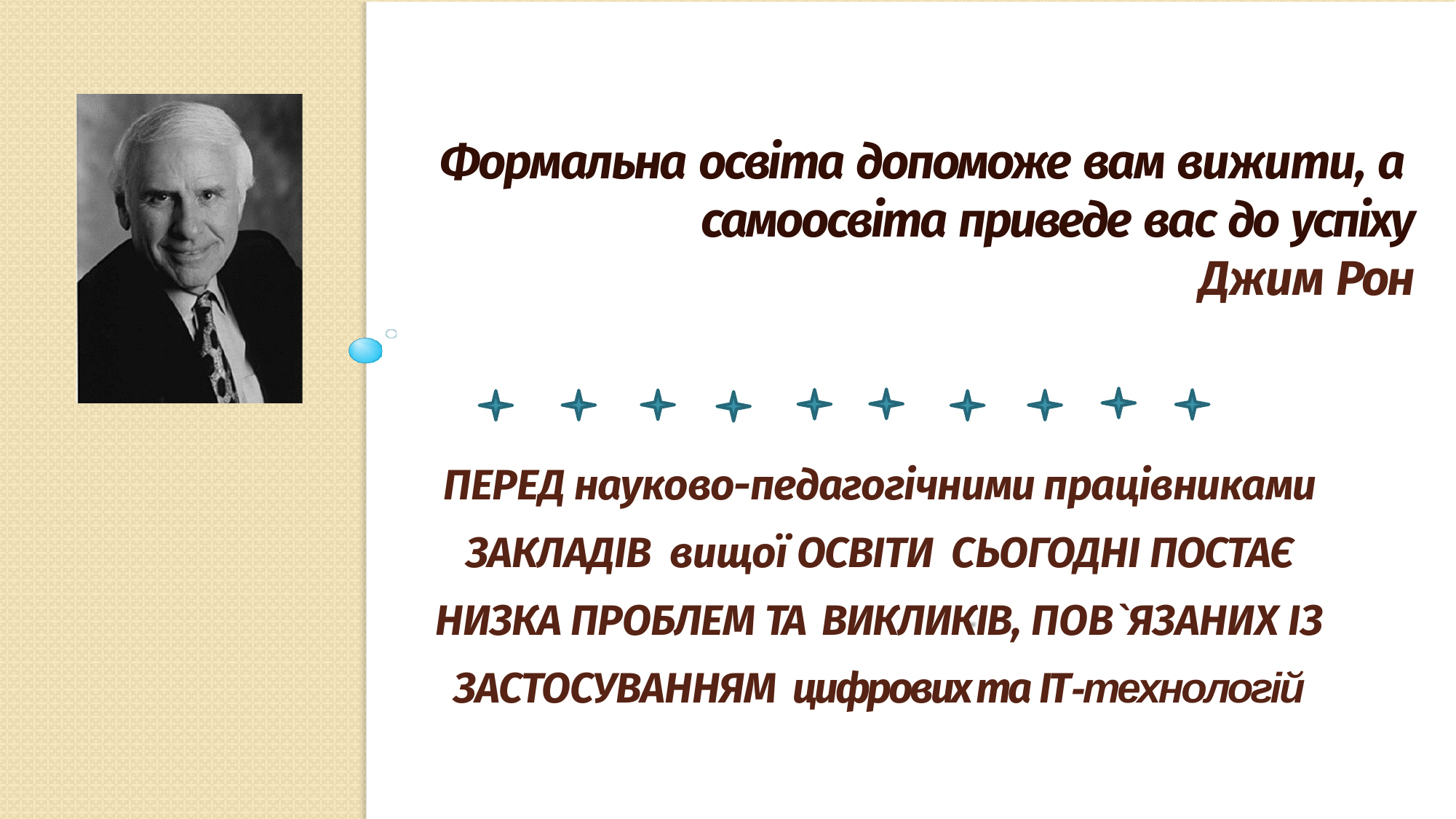

# Формальна освіта допоможе вам вижити, а  самоосвіта приведе вас до успіху Джим Рон

ПЕРЕД науково-педагогічними працівниками ЗАКЛАДІВ  вищої ОСВІТИ  СЬОГОДНІ ПОСТАЄ НИЗКА ПРОБЛЕМ ТА  ВИКЛИКІВ, ПОВ`ЯЗАНИХ ІЗ ЗАСТОСУВАННЯМ  цифрових та ІТ-технологій